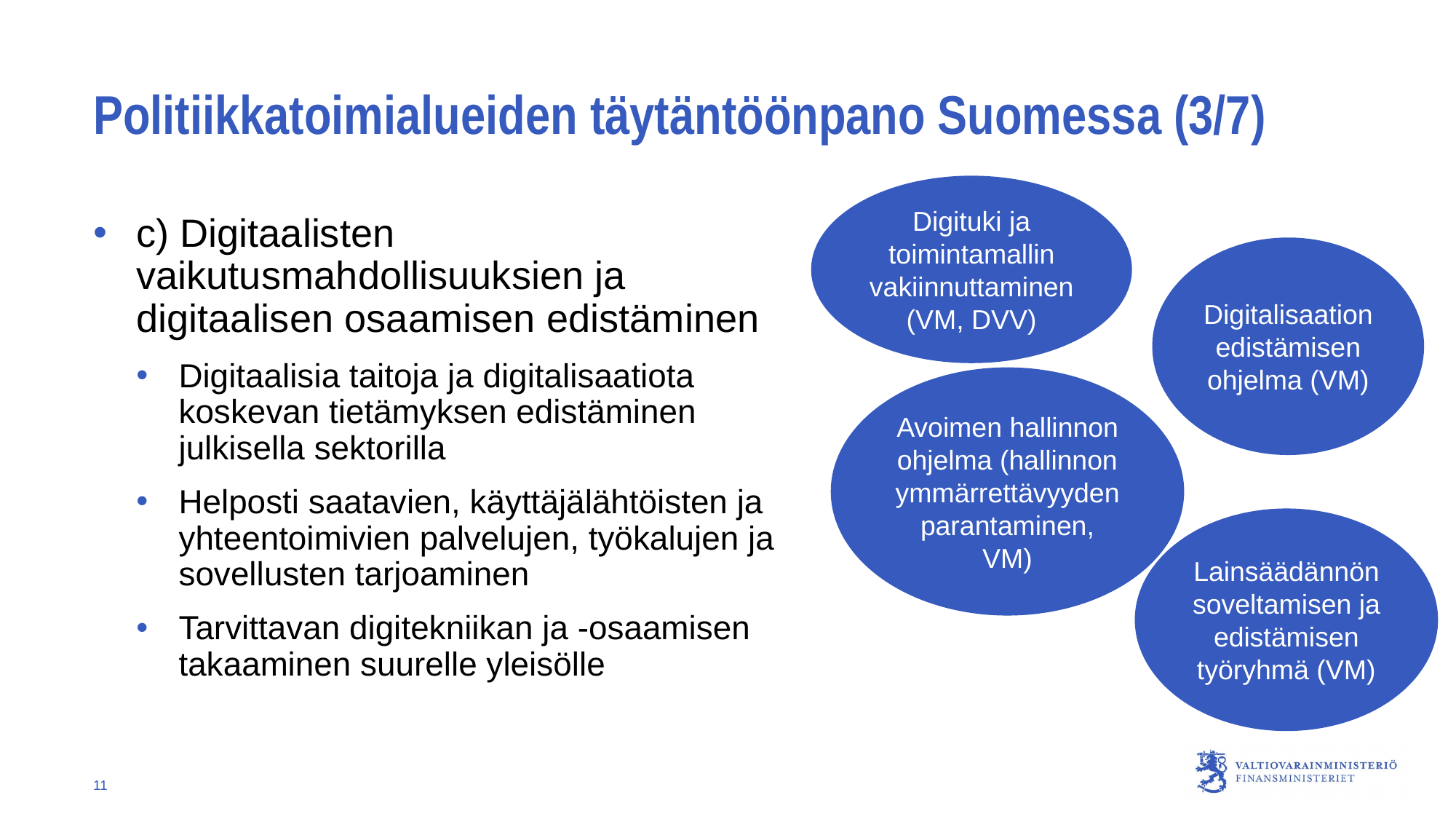

# Politiikkatoimialueiden täytäntöönpano Suomessa (3/7)
Digituki ja toimintamallin vakiinnuttaminen (VM, DVV)
c) Digitaalisten vaikutusmahdollisuuksien ja digitaalisen osaamisen edistäminen
Digitaalisia taitoja ja digitalisaatiota koskevan tietämyksen edistäminen julkisella sektorilla
Helposti saatavien, käyttäjälähtöisten ja yhteentoimivien palvelujen, työkalujen ja sovellusten tarjoaminen
Tarvittavan digitekniikan ja -osaamisen takaaminen suurelle yleisölle
Digitalisaation edistämisen ohjelma (VM)
Avoimen hallinnon ohjelma (hallinnon ymmärrettävyyden parantaminen, VM)
Lainsäädännön soveltamisen ja edistämisen työryhmä (VM)
11